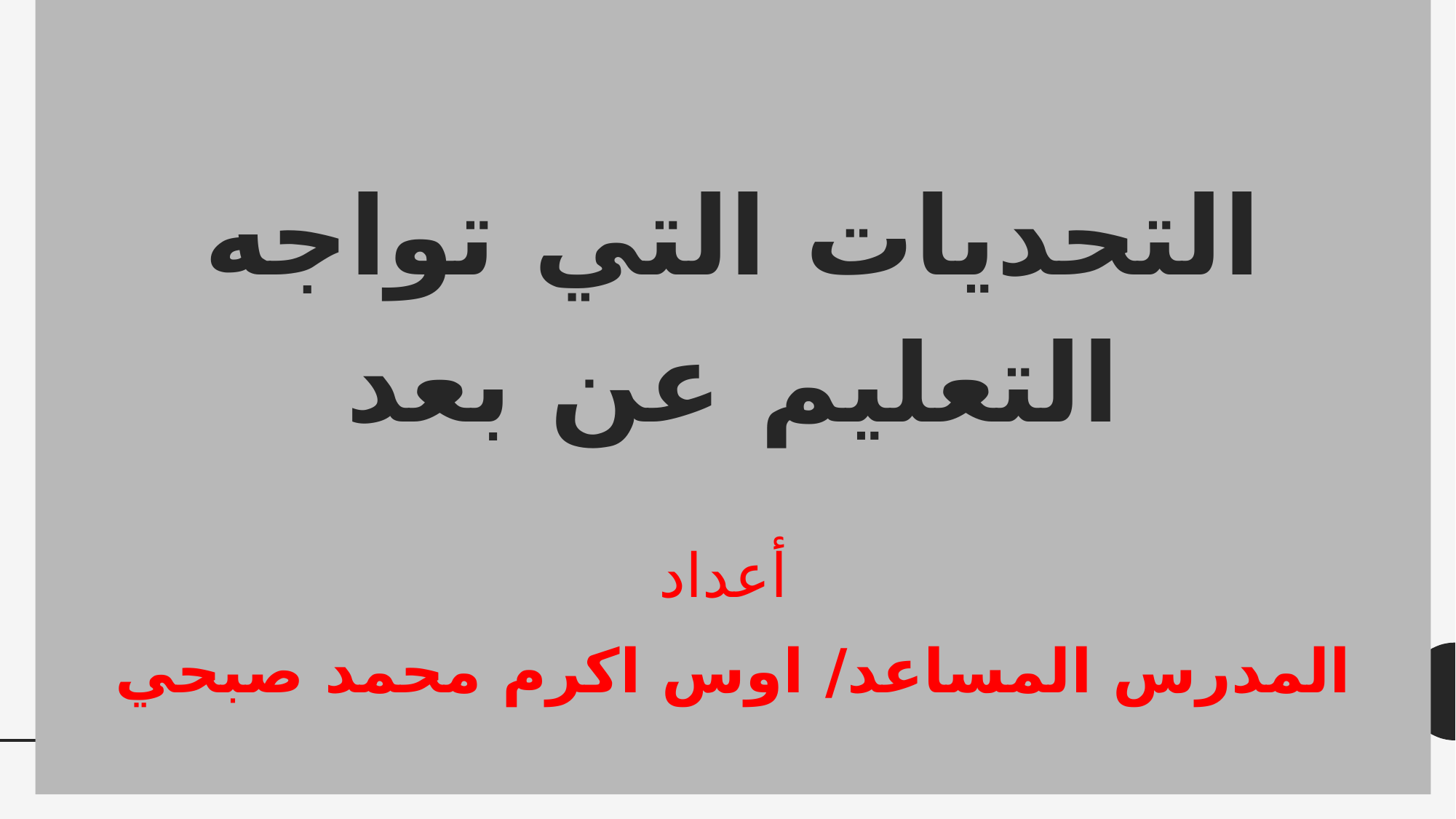

التحديات التي تواجه التعليم عن بعد

أعداد
المدرس المساعد/ اوس اكرم محمد صبحي